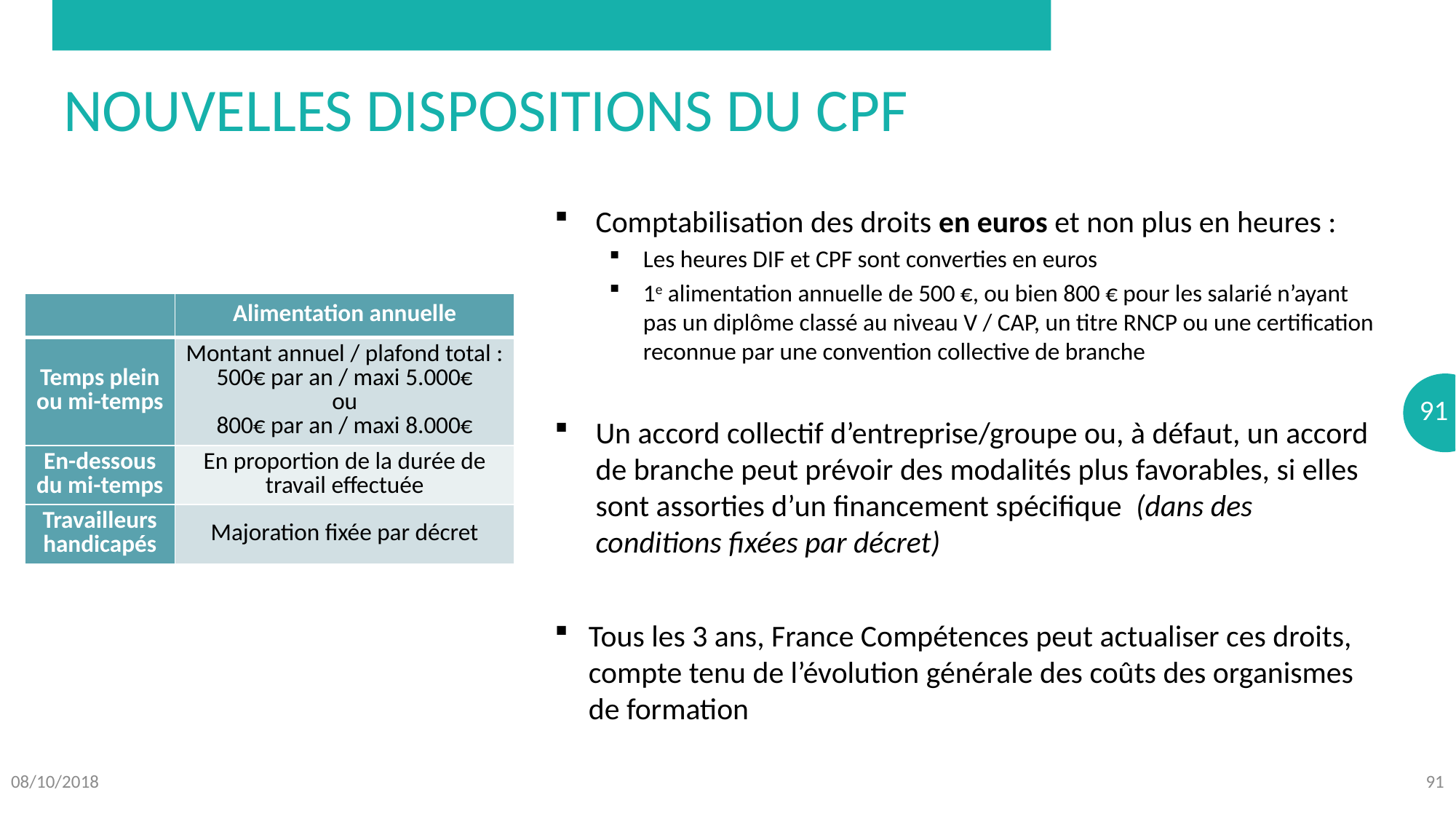

# Nouvelles dispositions du CPF
Comptabilisation des droits en euros et non plus en heures :
Les heures DIF et CPF sont converties en euros
1e alimentation annuelle de 500 €, ou bien 800 € pour les salarié n’ayant pas un diplôme classé au niveau V / CAP, un titre RNCP ou une certification reconnue par une convention collective de branche

Un accord collectif d’entreprise/groupe ou, à défaut, un accord de branche peut prévoir des modalités plus favorables, si elles sont assorties d’un financement spécifique  (dans des conditions fixées par décret)

Tous les 3 ans, France Compétences peut actualiser ces droits, compte tenu de l’évolution générale des coûts des organismes de formation
|  | Alimentation annuelle |
| --- | --- |
| Temps plein ou mi-temps | Montant annuel / plafond total : 500€ par an / maxi 5.000€ ou 800€ par an / maxi 8.000€ |
| En-dessous du mi-temps | En proportion de la durée de travail effectuée |
| Travailleurs handicapés | Majoration fixée par décret |
08/10/2018
91